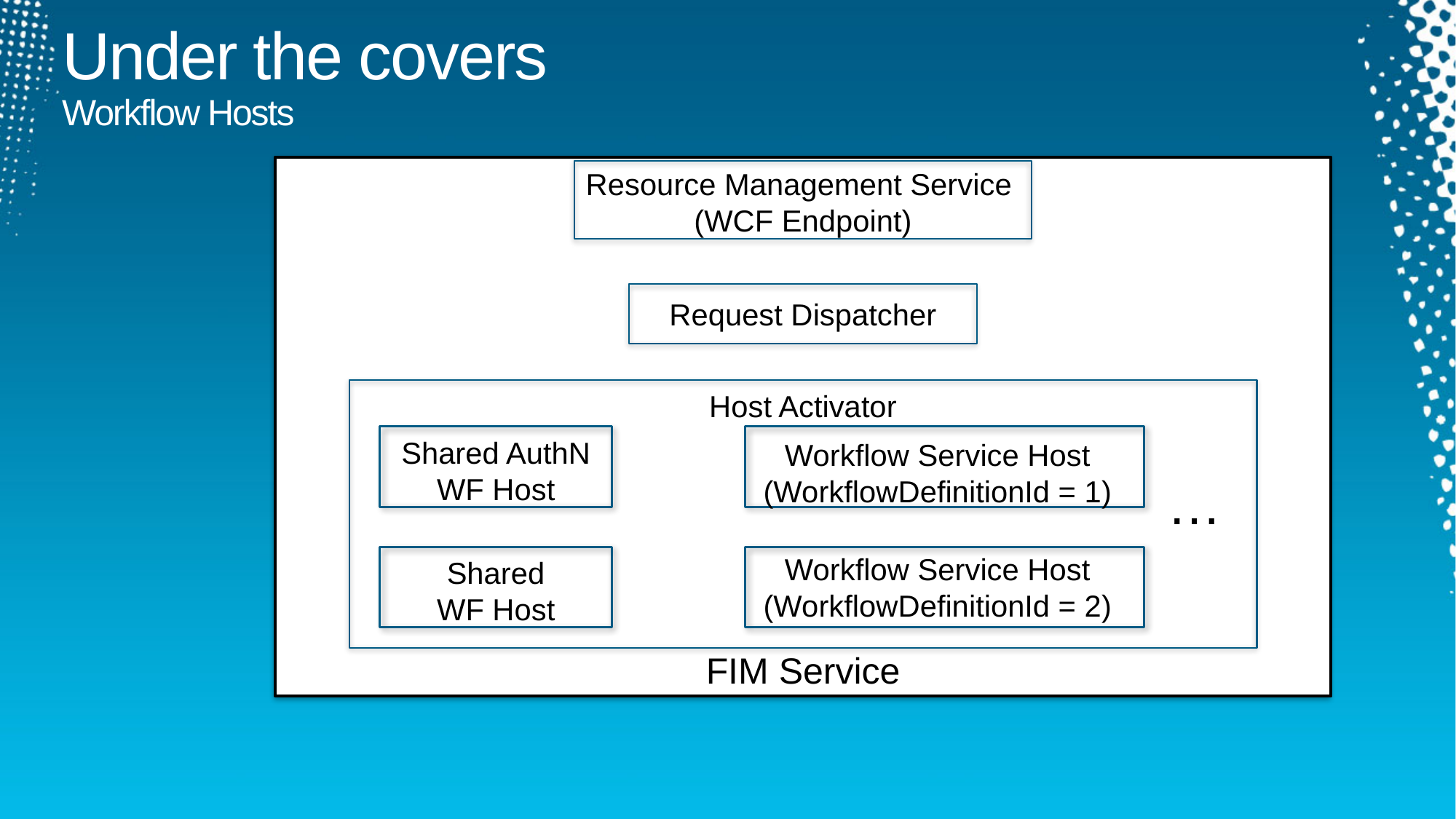

Under the covers
Workflow Hosts

Resource Management Service
(WCF Endpoint)

Request Dispatcher

Host Activator

Shared AuthN
WF Host
Workflow Service Host
(WorkflowDefinitionId = 1)
…

Workflow Service Host
(WorkflowDefinitionId = 2)
Shared
WF Host
FIM Service